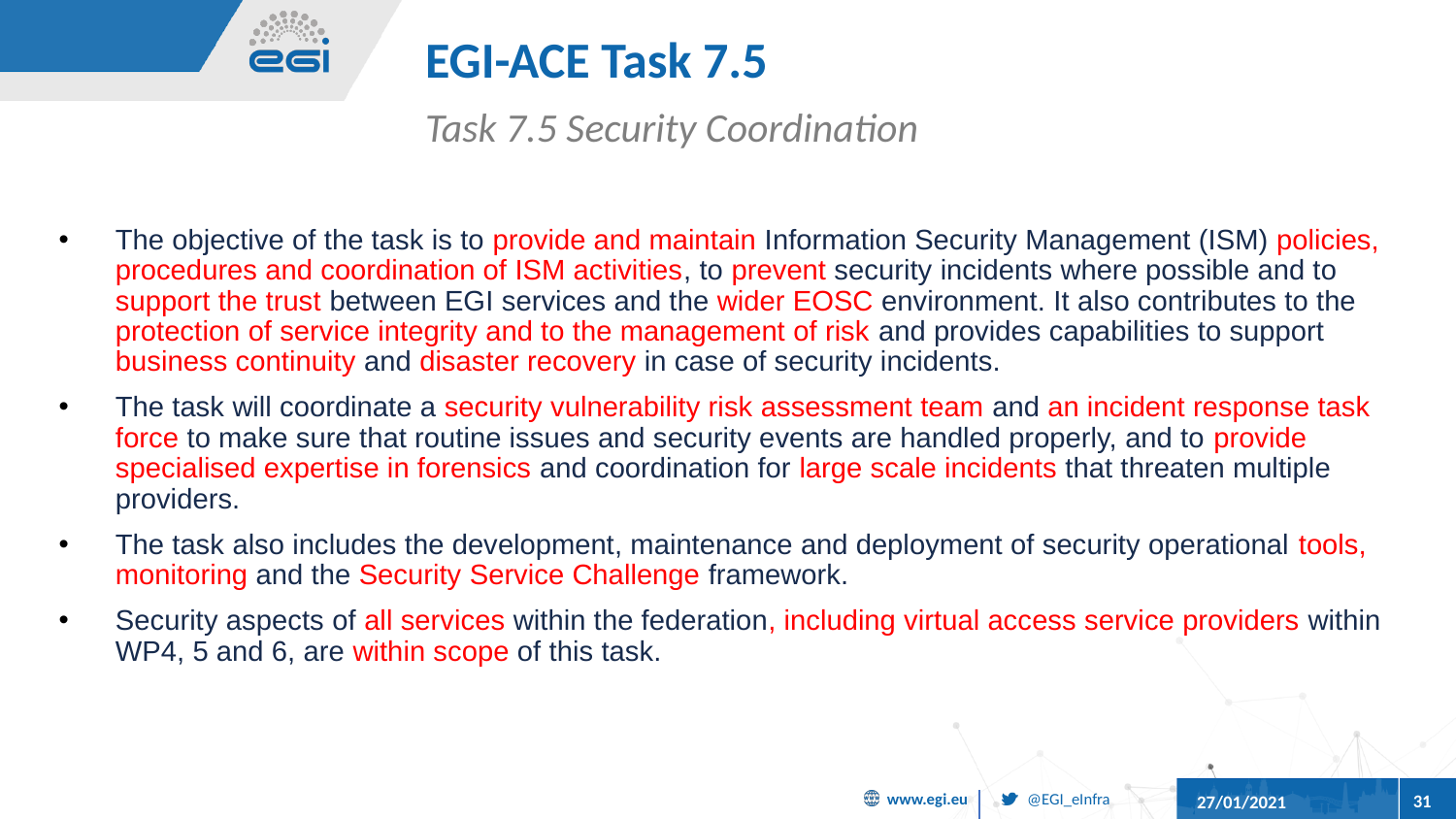

# EGI-ACE Task 7.5
Task 7.5 Security Coordination

The objective of the task is to provide and maintain Information Security Management (ISM) policies, procedures and coordination of ISM activities, to prevent security incidents where possible and to support the trust between EGI services and the wider EOSC environment. It also contributes to the protection of service integrity and to the management of risk and provides capabilities to support business continuity and disaster recovery in case of security incidents.
The task will coordinate a security vulnerability risk assessment team and an incident response task force to make sure that routine issues and security events are handled properly, and to provide specialised expertise in forensics and coordination for large scale incidents that threaten multiple providers.
The task also includes the development, maintenance and deployment of security operational tools, monitoring and the Security Service Challenge framework.
Security aspects of all services within the federation, including virtual access service providers within WP4, 5 and 6, are within scope of this task.